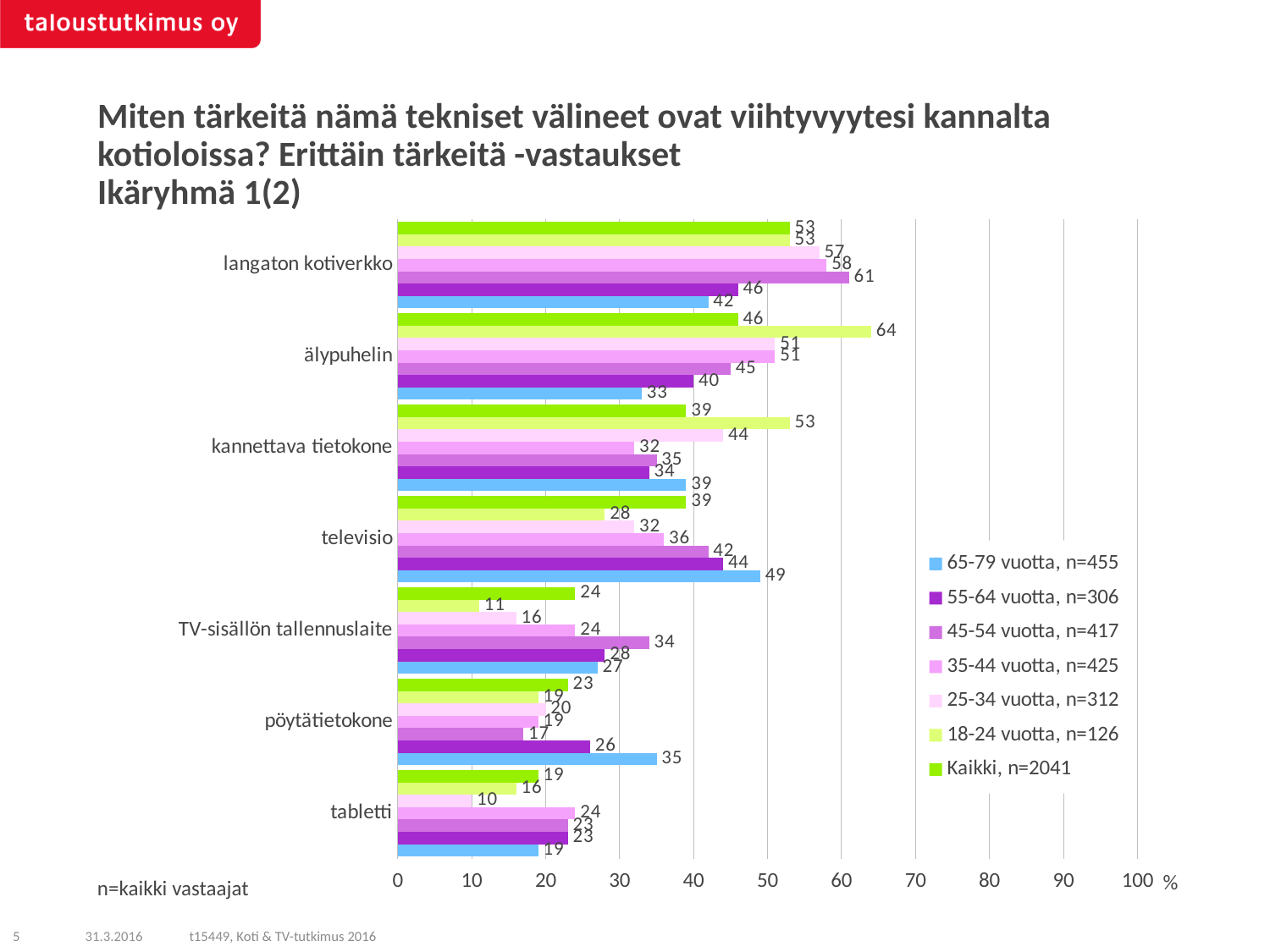

Miten tärkeitä nämä tekniset välineet ovat viihtyvyytesi kannalta kotioloissa? Erittäin tärkeitä -vastaukset
Ikäryhmä 1(2)

### Chart

| Category | Kaikki, n=2041 | 18-24 vuotta, n=126 | 25-34 vuotta, n=312 | 35-44 vuotta, n=425 | 45-54 vuotta, n=417 | 55-64 vuotta, n=306 | 65-79 vuotta, n=455 |
|---|---|---|---|---|---|---|---|
| langaton kotiverkko | 53.0 | 53.0 | 57.0 | 58.0 | 61.0 | 46.0 | 42.0 |
| älypuhelin | 46.0 | 64.0 | 51.0 | 51.0 | 45.0 | 40.0 | 33.0 |
| kannettava tietokone | 39.0 | 53.0 | 44.0 | 32.0 | 35.0 | 34.0 | 39.0 |
| televisio | 39.0 | 28.0 | 32.0 | 36.0 | 42.0 | 44.0 | 49.0 |
| TV-sisällön tallennuslaite | 24.0 | 11.0 | 16.0 | 24.0 | 34.0 | 28.0 | 27.0 |
| pöytätietokone | 23.0 | 19.0 | 20.0 | 19.0 | 17.0 | 26.0 | 35.0 |
| tabletti | 19.0 | 16.0 | 10.0 | 24.0 | 23.0 | 23.0 | 19.0 |
n=kaikki vastaajat
5
31.3.2016
t15449, Koti & TV-tutkimus 2016